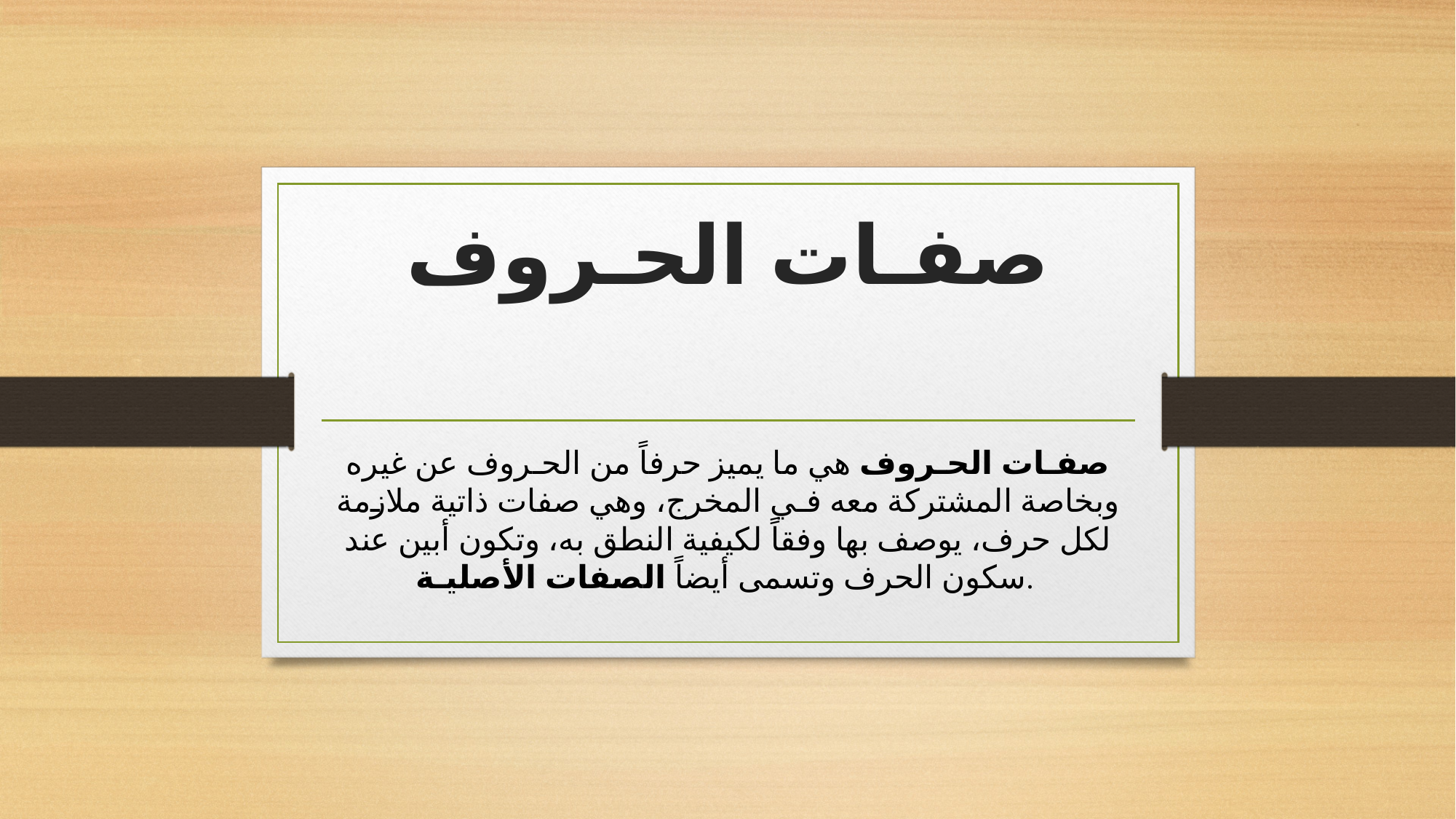

# صفـات الحـروف
صفـات الحـروف هي ما يميز حرفاً من الحـروف عن غيره وبخاصة المشتركة معه فـي المخرج، وهي صفات ذاتية ملازمة لكل حرف، يوصف بها وفقاً لكيفية النطق به، وتكون أبين عند سكون الحرف وتسمى أيضاً الصفات الأصليـة.